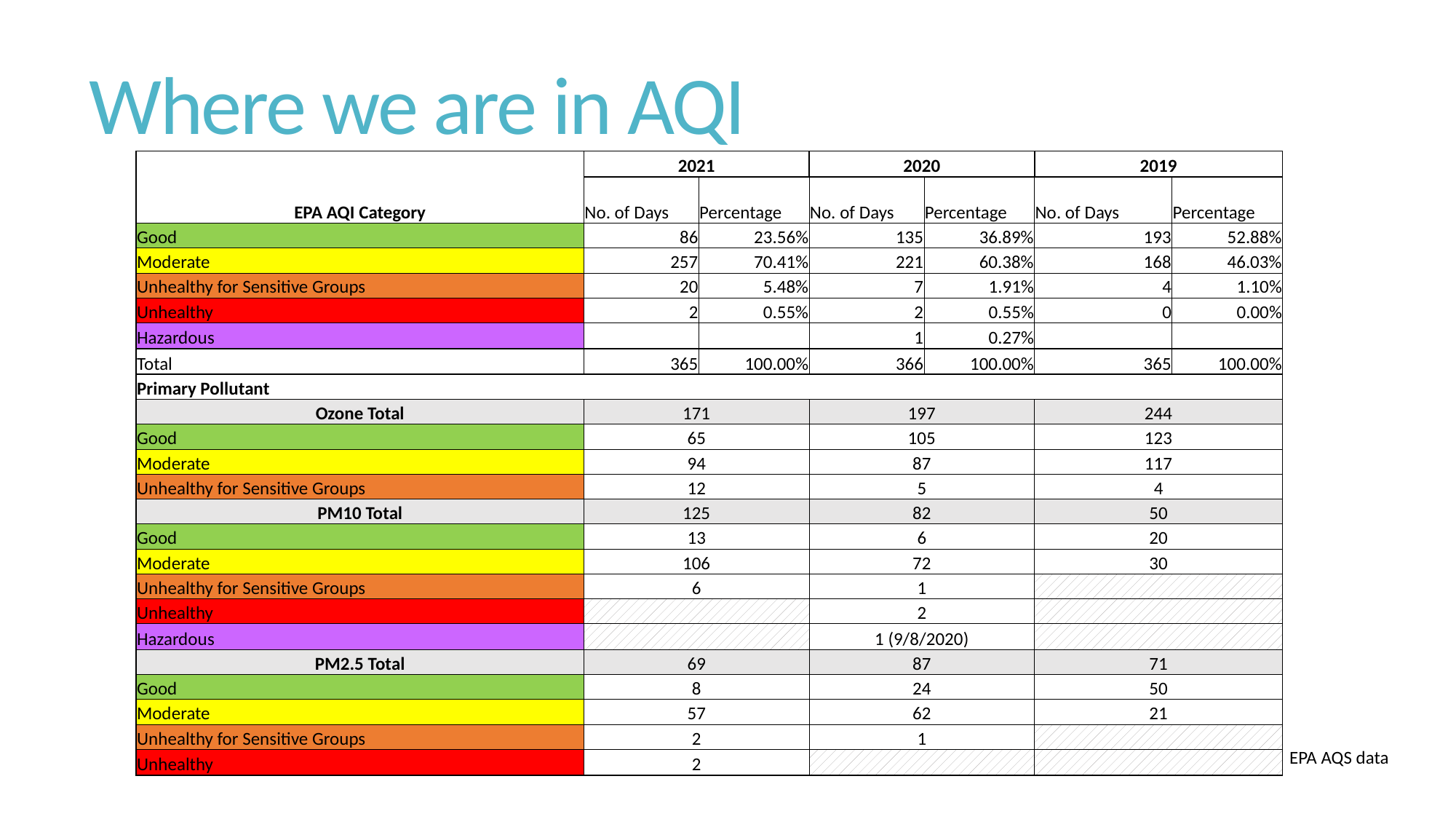

# Where we are in AQI
| EPA AQI Category | 2021 |  | 2020 |  | 2019 |  |
| --- | --- | --- | --- | --- | --- | --- |
|  | No. of Days | Percentage | No. of Days | Percentage | No. of Days | Percentage |
| Good | 86 | 23.56% | 135 | 36.89% | 193 | 52.88% |
| Moderate | 257 | 70.41% | 221 | 60.38% | 168 | 46.03% |
| Unhealthy for Sensitive Groups | 20 | 5.48% | 7 | 1.91% | 4 | 1.10% |
| Unhealthy | 2 | 0.55% | 2 | 0.55% | 0 | 0.00% |
| Hazardous |  |  | 1 | 0.27% |  |  |
| Total | 365 | 100.00% | 366 | 100.00% | 365 | 100.00% |
| Primary Pollutant |  |  |  |  |  |  |
| Ozone Total | 171 |  | 197 |  | 244 |  |
| Good | 65 |  | 105 |  | 123 |  |
| Moderate | 94 |  | 87 |  | 117 |  |
| Unhealthy for Sensitive Groups | 12 |  | 5 |  | 4 |  |
| PM10 Total | 125 |  | 82 |  | 50 |  |
| Good | 13 |  | 6 |  | 20 |  |
| Moderate | 106 |  | 72 |  | 30 |  |
| Unhealthy for Sensitive Groups | 6 |  | 1 |  |  |  |
| Unhealthy |  |  | 2 |  |  |  |
| Hazardous |  |  | 1 (9/8/2020) |  |  |  |
| PM2.5 Total | 69 |  | 87 |  | 71 |  |
| Good | 8 |  | 24 |  | 50 |  |
| Moderate | 57 |  | 62 |  | 21 |  |
| Unhealthy for Sensitive Groups | 2 |  | 1 |  |  |  |
| Unhealthy | 2 |  |  |  |  |  |
EPA AQS data